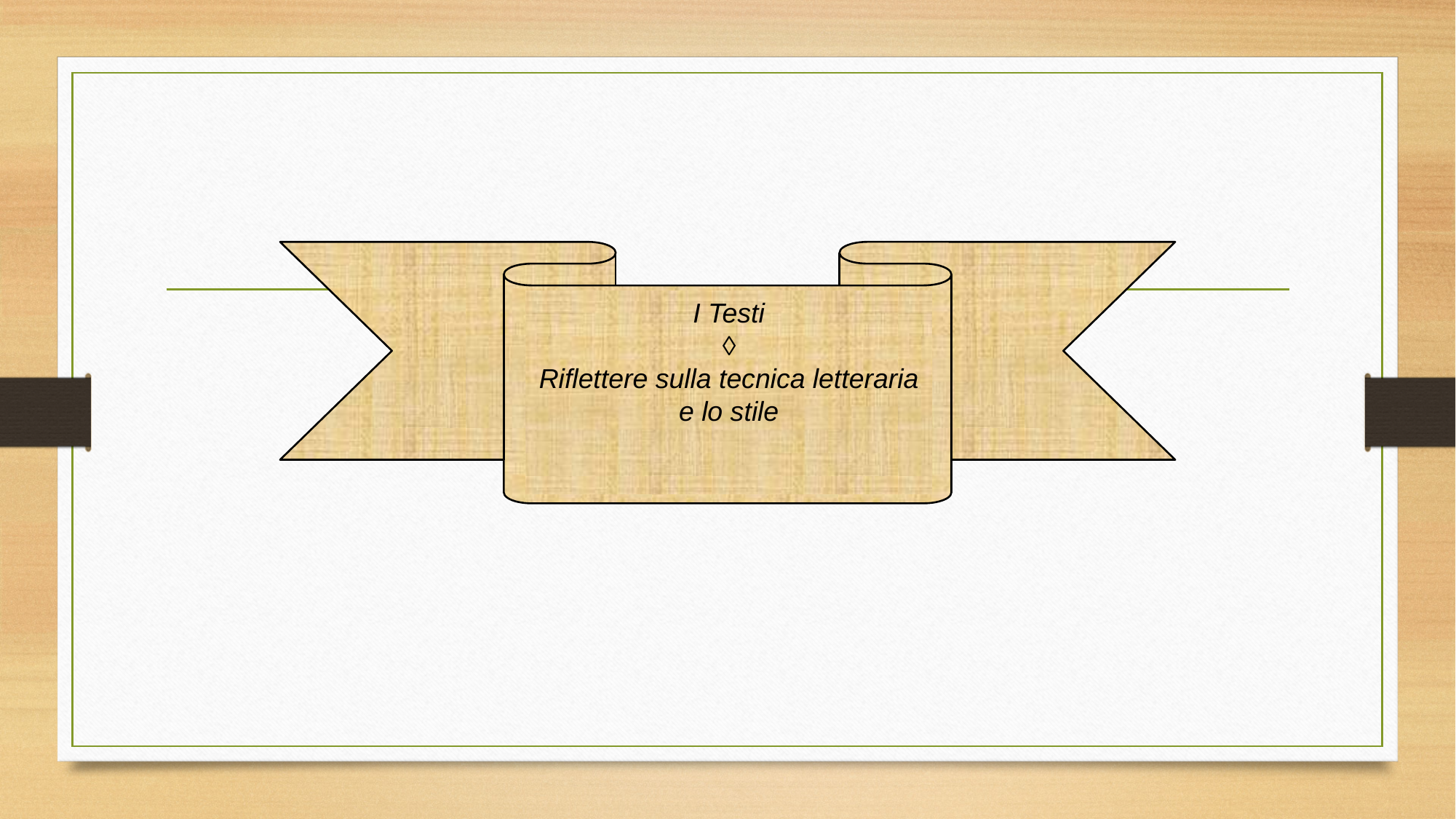

I Testi
◊
Riflettere sulla tecnica letteraria e lo stile